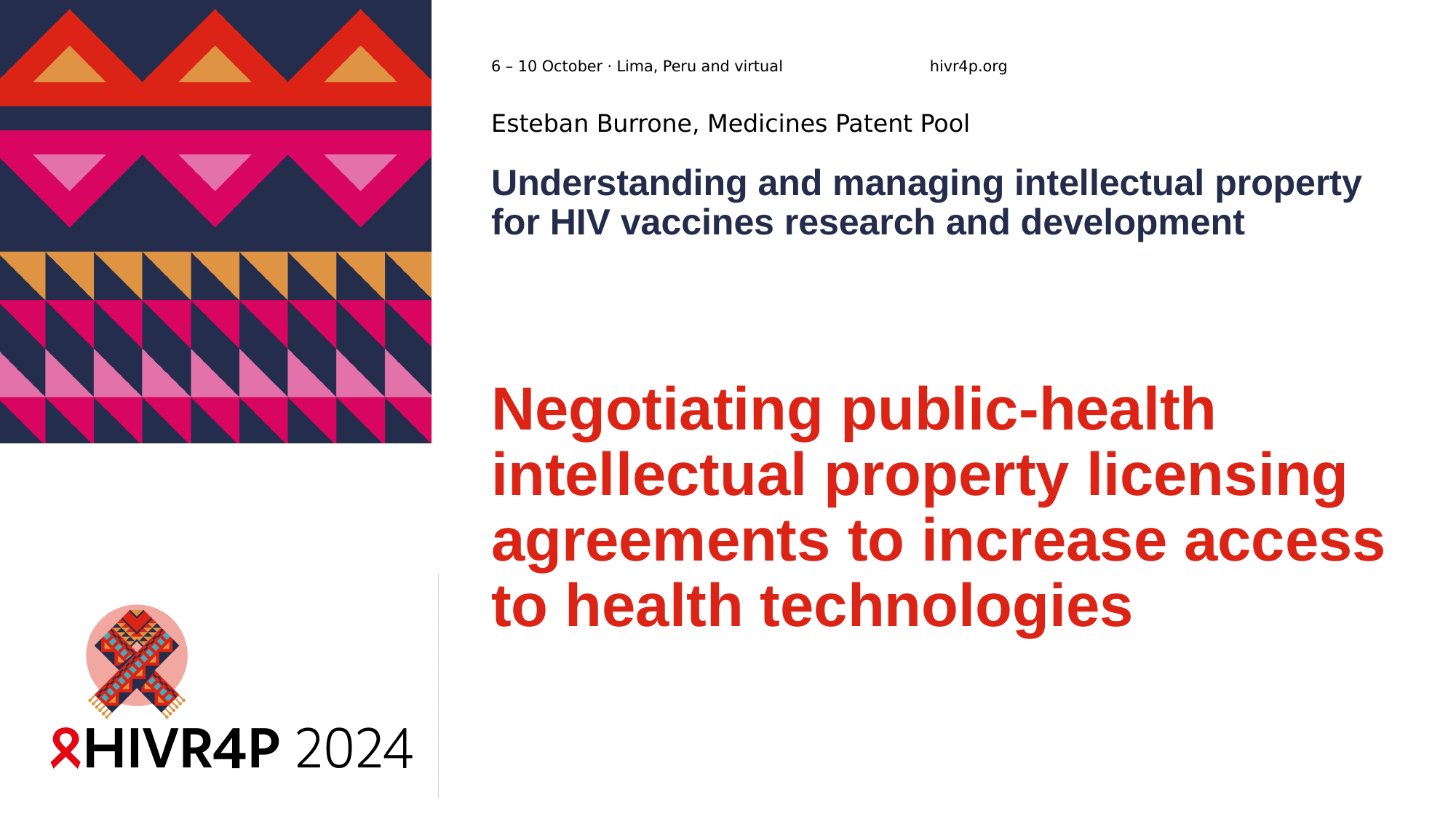

Esteban Burrone, Medicines Patent Pool
Understanding and managing intellectual property for HIV vaccines research and development
# Negotiating public-health intellectual property licensing agreements to increase access to health technologies